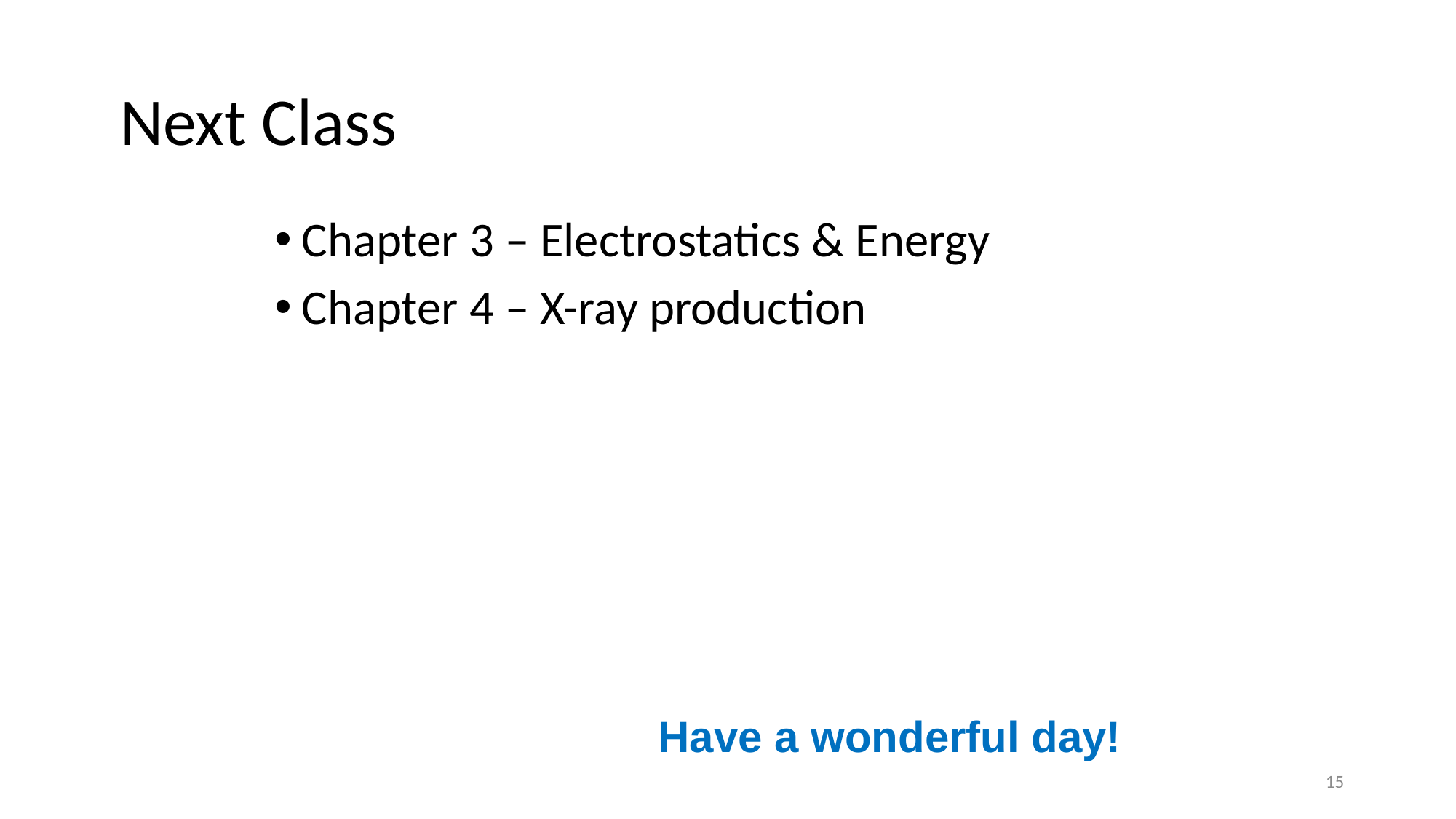

# Next Class
Chapter 3 – Electrostatics & Energy
Chapter 4 – X-ray production
Have a wonderful day!
15